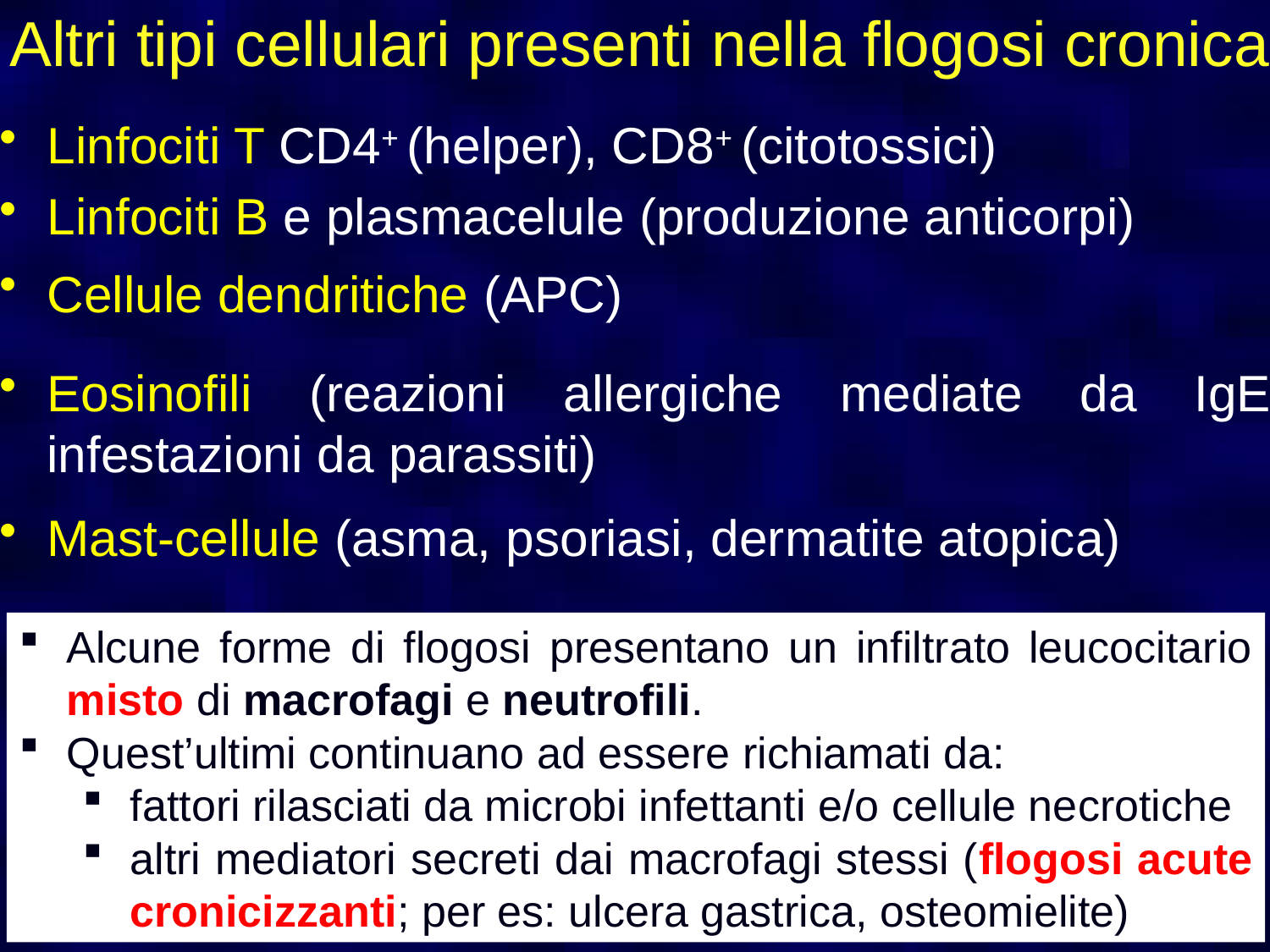

# Altri tipi cellulari presenti nella flogosi cronica
Linfociti T CD4+ (helper), CD8+ (citotossici)
Linfociti B e plasmacelule (produzione anticorpi)
Cellule dendritiche (APC)

Eosinofili (reazioni allergiche mediate da IgE infestazioni da parassiti)

Mast-cellule (asma, psoriasi, dermatite atopica)

Alcune forme di flogosi presentano un infiltrato leucocitario misto di macrofagi e neutrofili.
Quest’ultimi continuano ad essere richiamati da:
fattori rilasciati da microbi infettanti e/o cellule necrotiche
altri mediatori secreti dai macrofagi stessi (flogosi acute cronicizzanti; per es: ulcera gastrica, osteomielite)